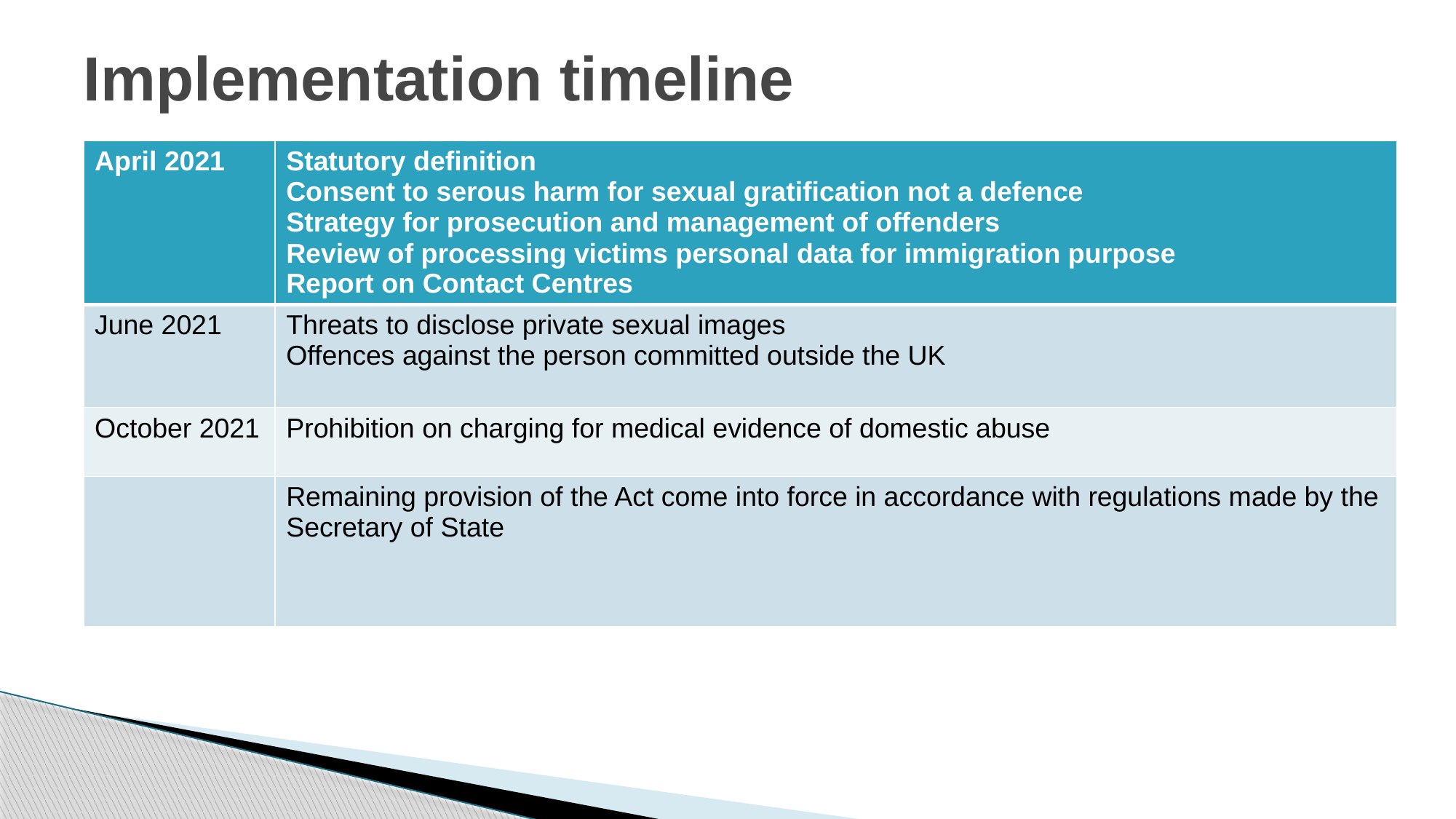

# Implementation timeline
| April 2021 | Statutory definition Consent to serous harm for sexual gratification not a defence Strategy for prosecution and management of offenders Review of processing victims personal data for immigration purpose Report on Contact Centres |
| --- | --- |
| June 2021 | Threats to disclose private sexual images Offences against the person committed outside the UK |
| October 2021 | Prohibition on charging for medical evidence of domestic abuse |
|  | Remaining provision of the Act come into force in accordance with regulations made by the Secretary of State |